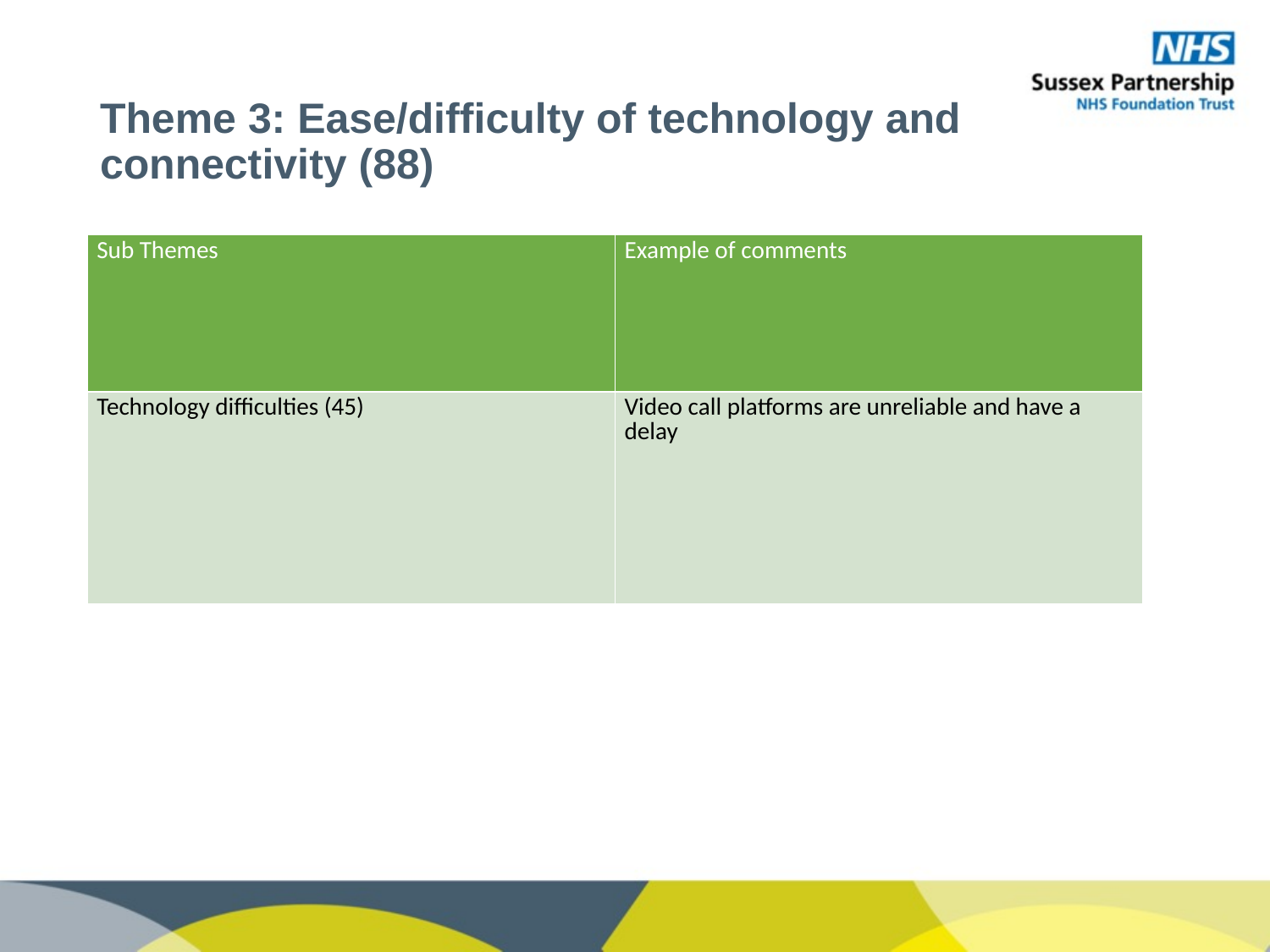

# Theme 3: Ease/difficulty of technology and connectivity (88)
| Sub Themes | Example of comments |
| --- | --- |
| Technology difficulties (45) | Video call platforms are unreliable and have a delay |